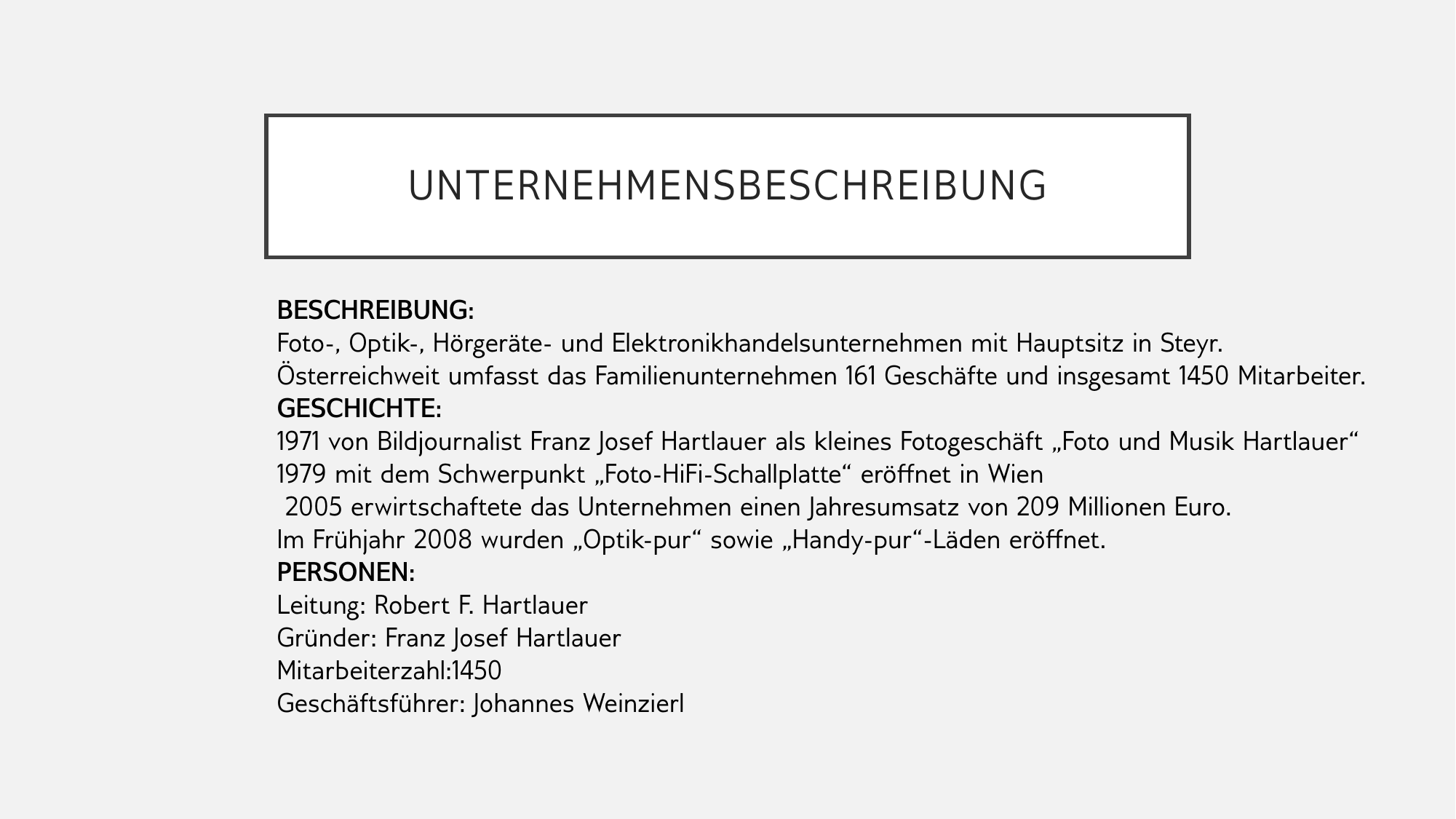

# unternehmensbeschreibung
BESCHREIBUNG:
Foto-, Optik-, Hörgeräte- und Elektronikhandelsunternehmen mit Hauptsitz in Steyr. Österreichweit umfasst das Familienunternehmen 161 Geschäfte und insgesamt 1450 Mitarbeiter.
GESCHICHTE:
1971 von Bildjournalist Franz Josef Hartlauer als kleines Fotogeschäft „Foto und Musik Hartlauer“
1979 mit dem Schwerpunkt „Foto-HiFi-Schallplatte“ eröffnet in Wien
 2005 erwirtschaftete das Unternehmen einen Jahresumsatz von 209 Millionen Euro.
Im Frühjahr 2008 wurden „Optik-pur“ sowie „Handy-pur“-Läden eröffnet.
PERSONEN:
Leitung: Robert F. Hartlauer
Gründer: Franz Josef Hartlauer
Mitarbeiterzahl:1450
Geschäftsführer: Johannes Weinzierl